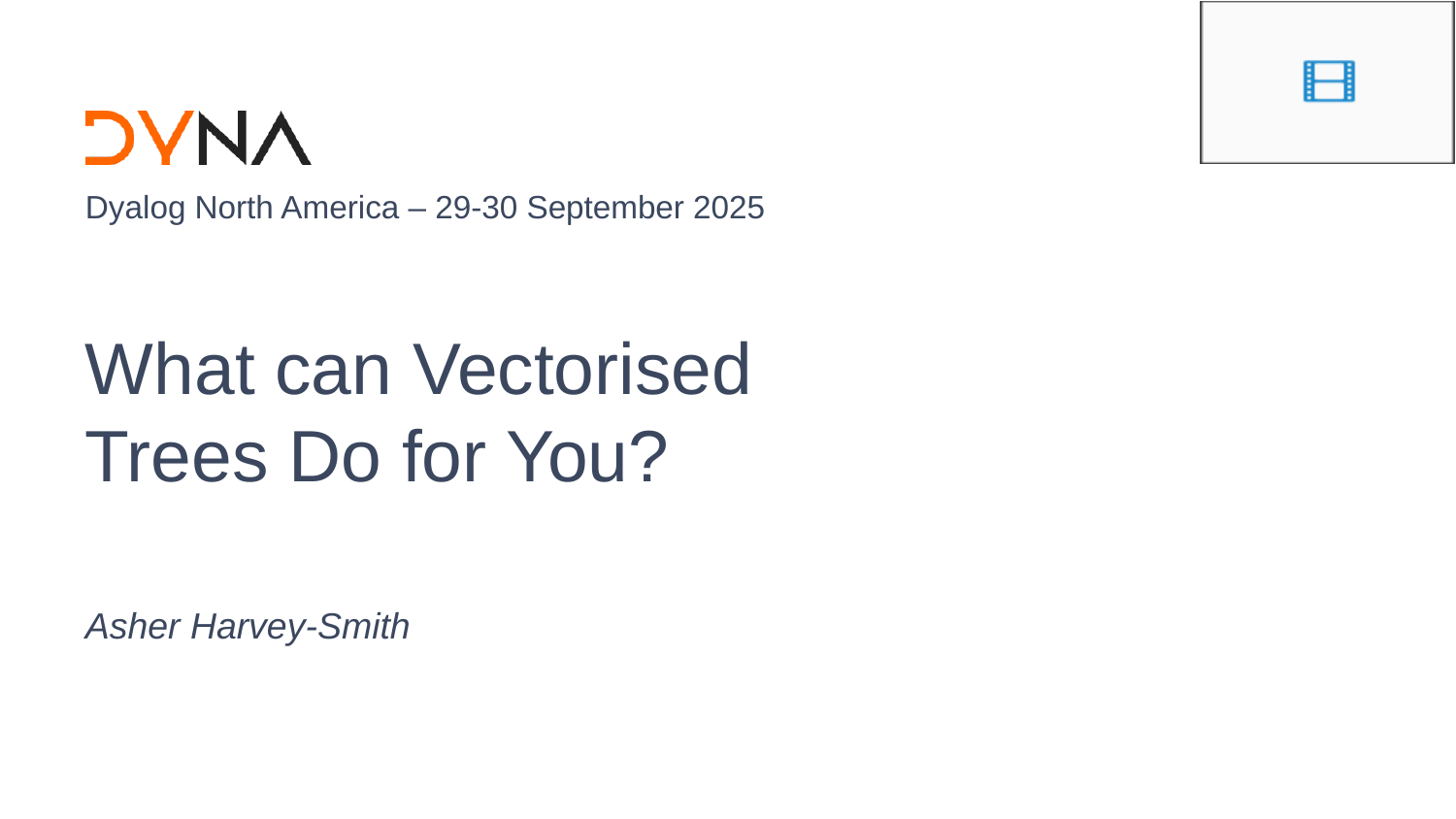

# What can Vectorised Trees Do for You?
Asher Harvey-Smith